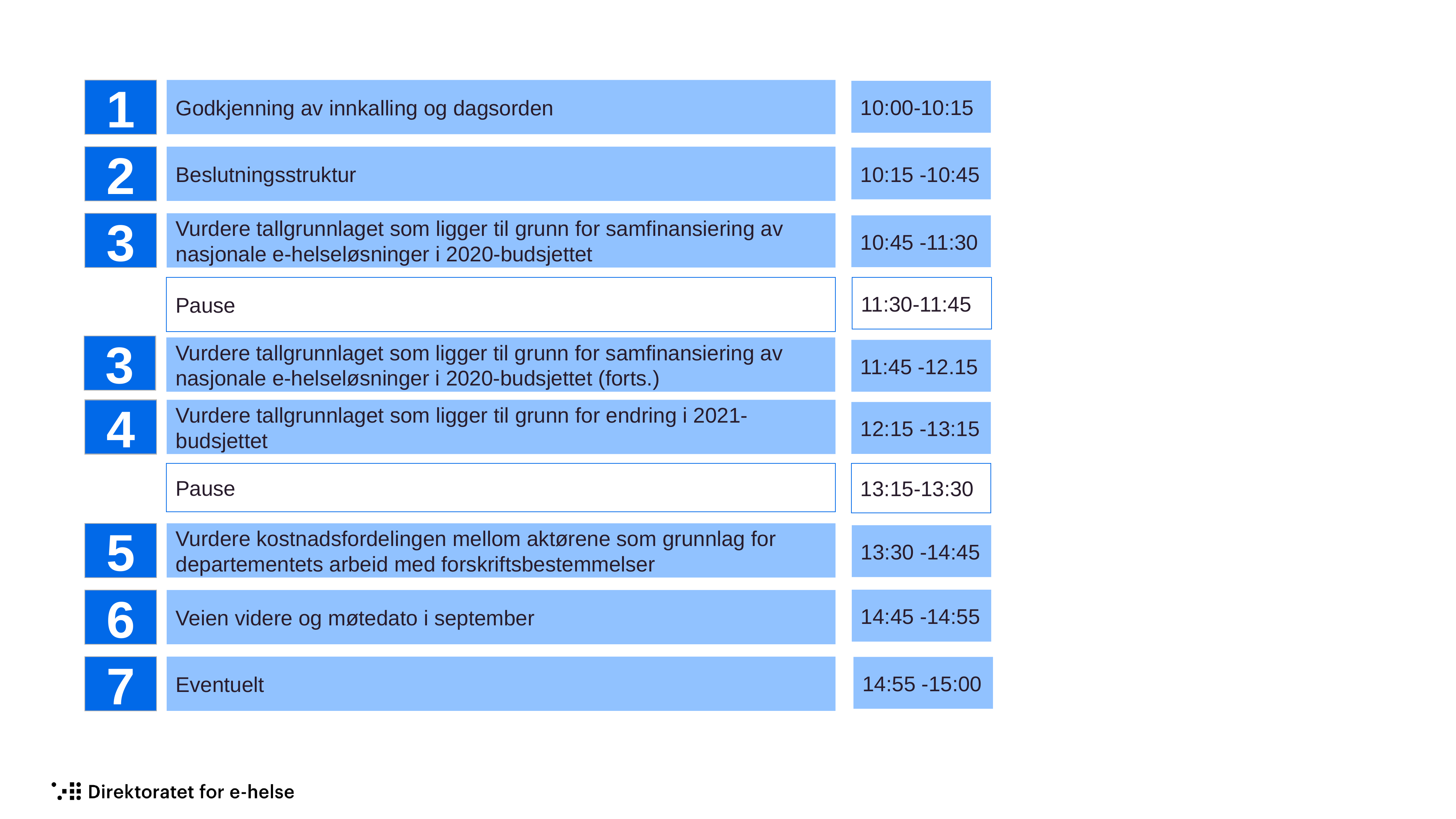

1
Godkjenning av innkalling og dagsorden
10:00-10:15
2
Beslutningsstruktur
10:15 -10:45
3
Vurdere tallgrunnlaget som ligger til grunn for samfinansiering av nasjonale e-helseløsninger i 2020-budsjettet
10:45 -11:30
11:30-11:45
Pause
3
Vurdere tallgrunnlaget som ligger til grunn for samfinansiering av nasjonale e-helseløsninger i 2020-budsjettet (forts.)
11:45 -12.15
4
Vurdere tallgrunnlaget som ligger til grunn for endring i 2021-budsjettet
12:15 -13:15
13:15-13:30
Pause
5
Vurdere kostnadsfordelingen mellom aktørene som grunnlag for departementets arbeid med forskriftsbestemmelser
13:30 -14:45
14:45 -14:55
6
Veien videre og møtedato i september
7
Eventuelt
14:55 -15:00